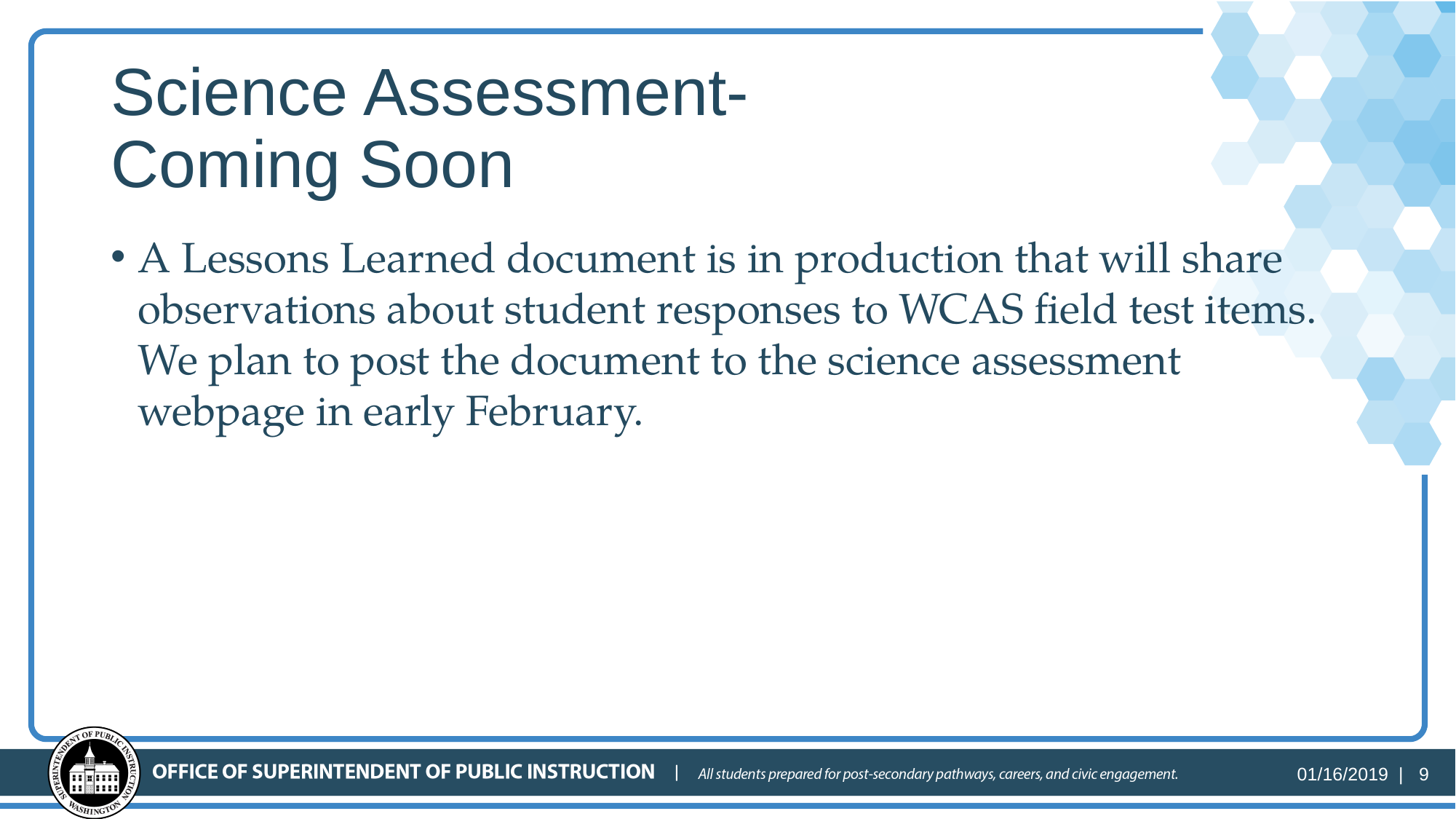

# Science Assessment- Coming Soon
A Lessons Learned document is in production that will share observations about student responses to WCAS field test items. We plan to post the document to the science assessment webpage in early February.